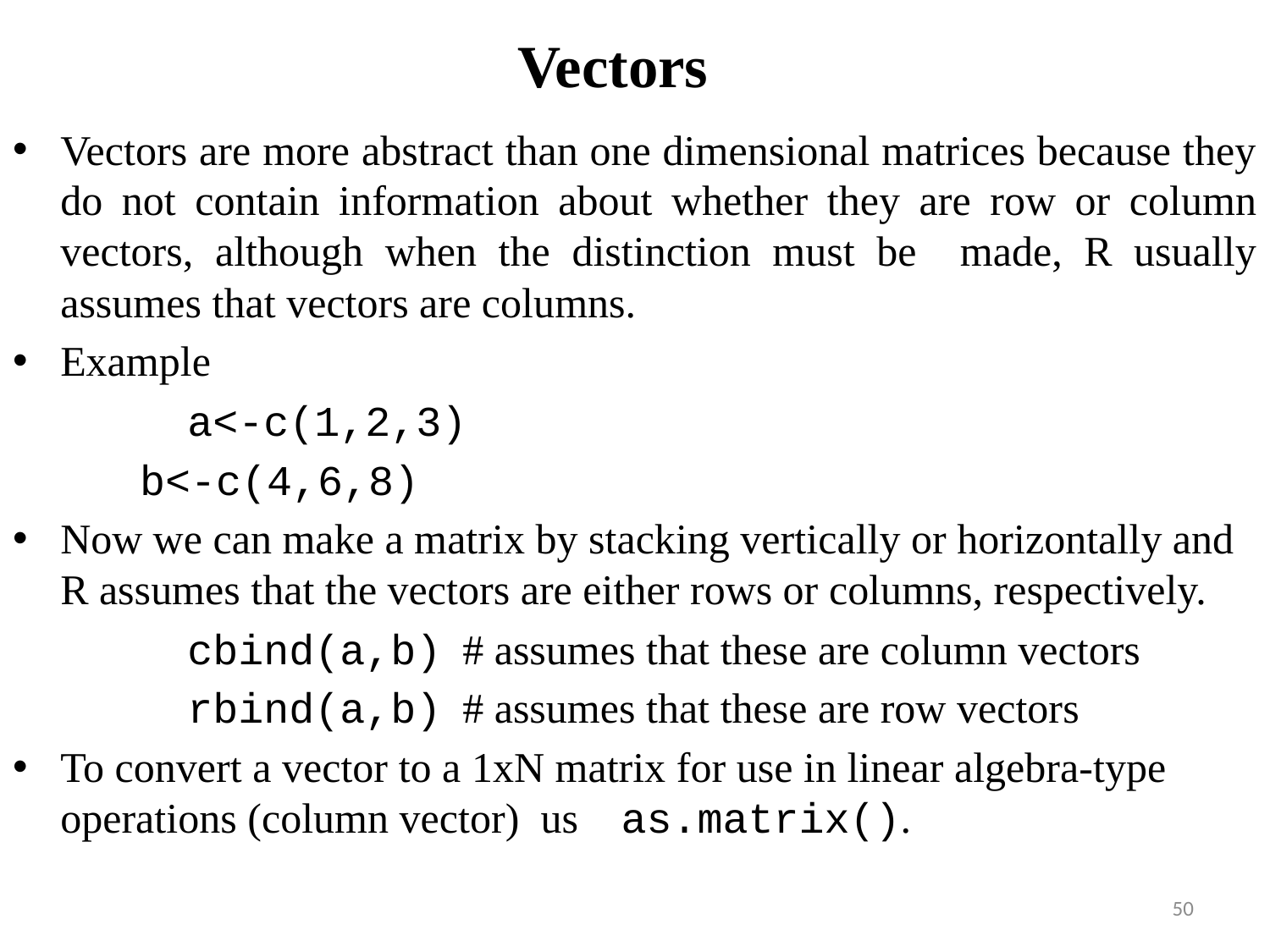

# Vectors
Vectors are more abstract than one dimensional matrices because they do not contain information about whether they are row or column vectors, although when the distinction must be  made, R usually assumes that vectors are columns.
Example
     	a<-c(1,2,3)
     b<-c(4,6,8)
Now we can make a matrix by stacking vertically or horizontally and R assumes that the vectors are either rows or columns, respectively.
		cbind(a,b)  # assumes that these are column vectors
		rbind(a,b)  # assumes that these are row vectors
To convert a vector to a 1xN matrix for use in linear algebra-type operations (column vector)  us    as.matrix().
50